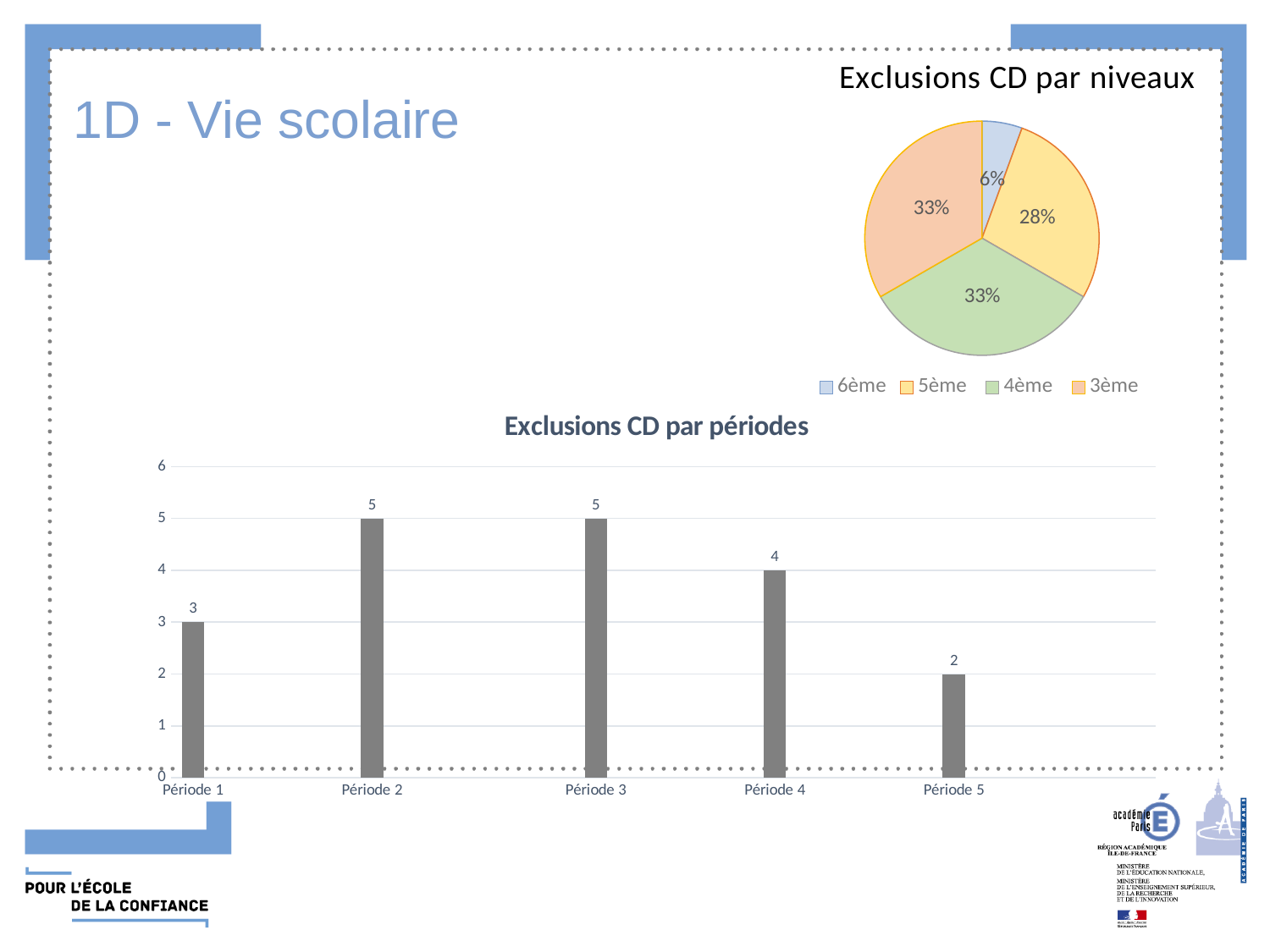

### Chart: Exclusions CD par niveaux

| Category |  |
|---|---|
| 6ème | 1.0 |
| 5ème  | 5.0 |
| 4ème  | 6.0 |
| 3ème  | 6.0 |
# 1D - Vie scolaire

### Chart: Exclusions CD par périodes

| Category |  |
|---|---|
| Période 1 | 3.0 |
|  | None |
|  | None |
|  | None |
| Période 2 | 5.0 |
|  | None |
|  | None |
|  | None |
|  | None |
| Période 3 | 5.0 |
|  | None |
|  | None |
|  | None |
| Période 4 | 4.0 |
|  | None |
|  | None |
|  | None |
| Période 5 | 2.0 |